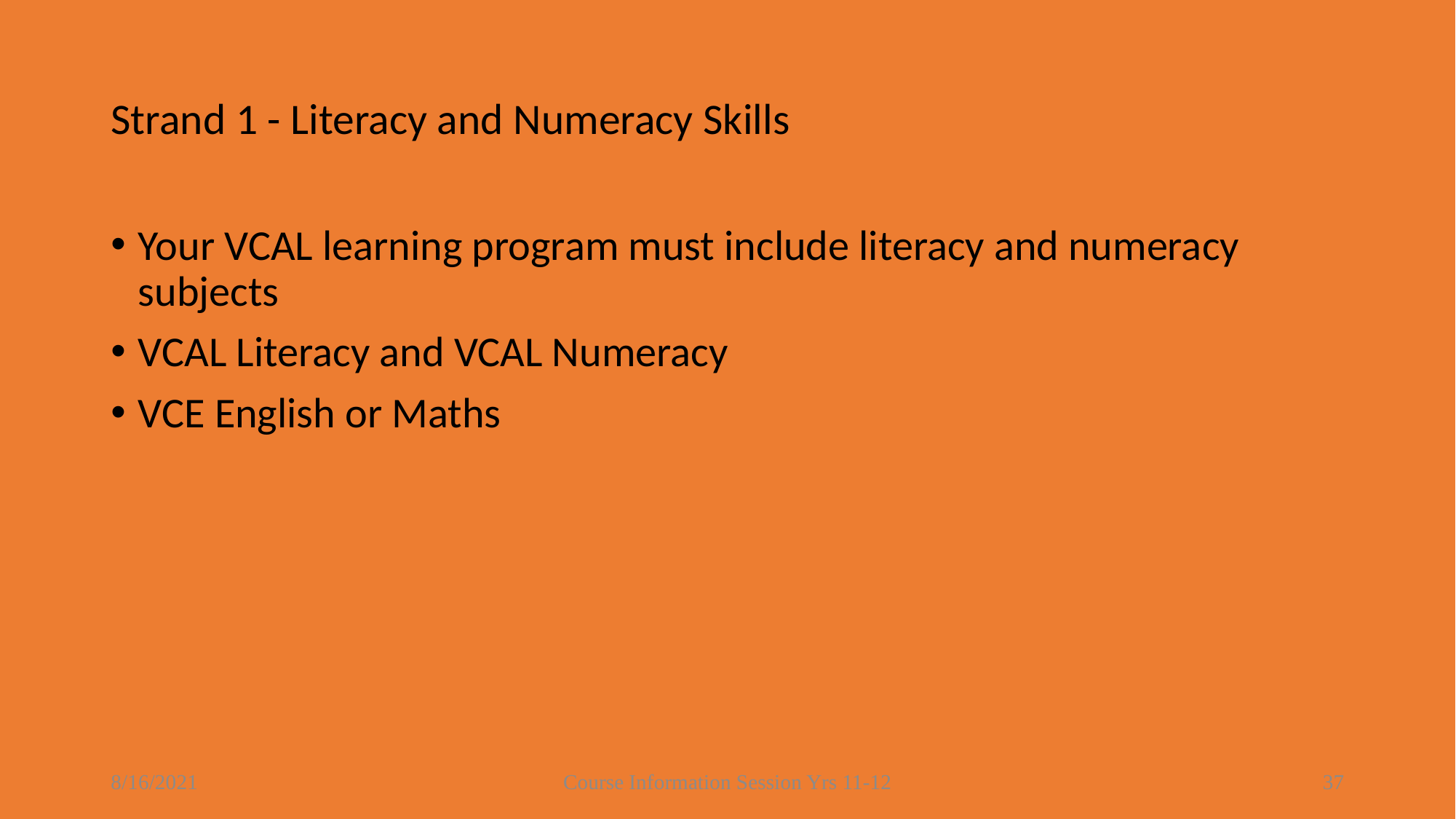

# Strand 1 - Literacy and Numeracy Skills
Your VCAL learning program must include literacy and numeracy subjects
VCAL Literacy and VCAL Numeracy
VCE English or Maths

8/16/2021
Course Information Session Yrs 11-12
37